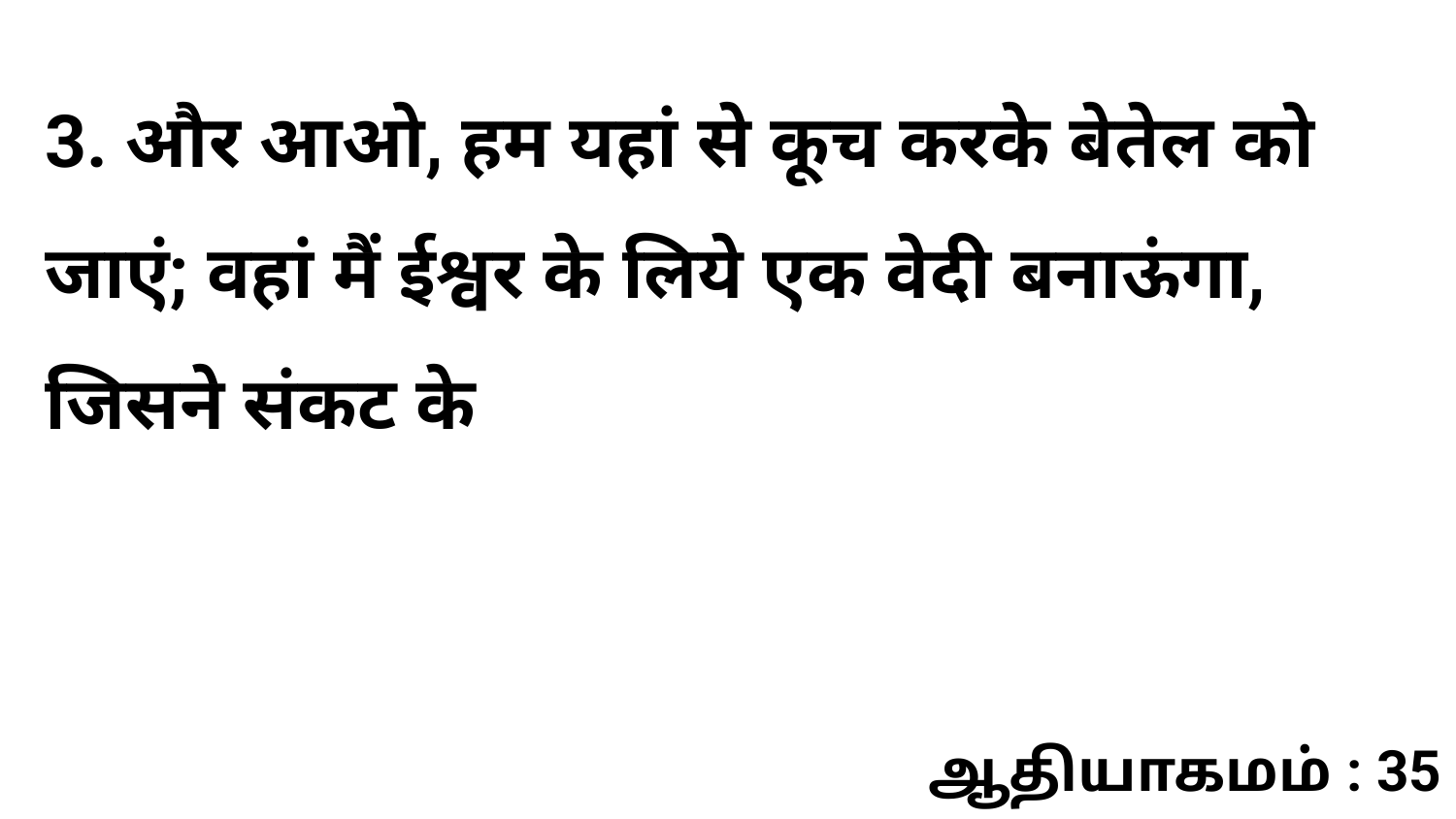

3. और आओ, हम यहां से कूच करके बेतेल को जाएं; वहां मैं ईश्वर के लिये एक वेदी बनाऊंगा, जिसने संकट के
ஆதியாகமம் : 35